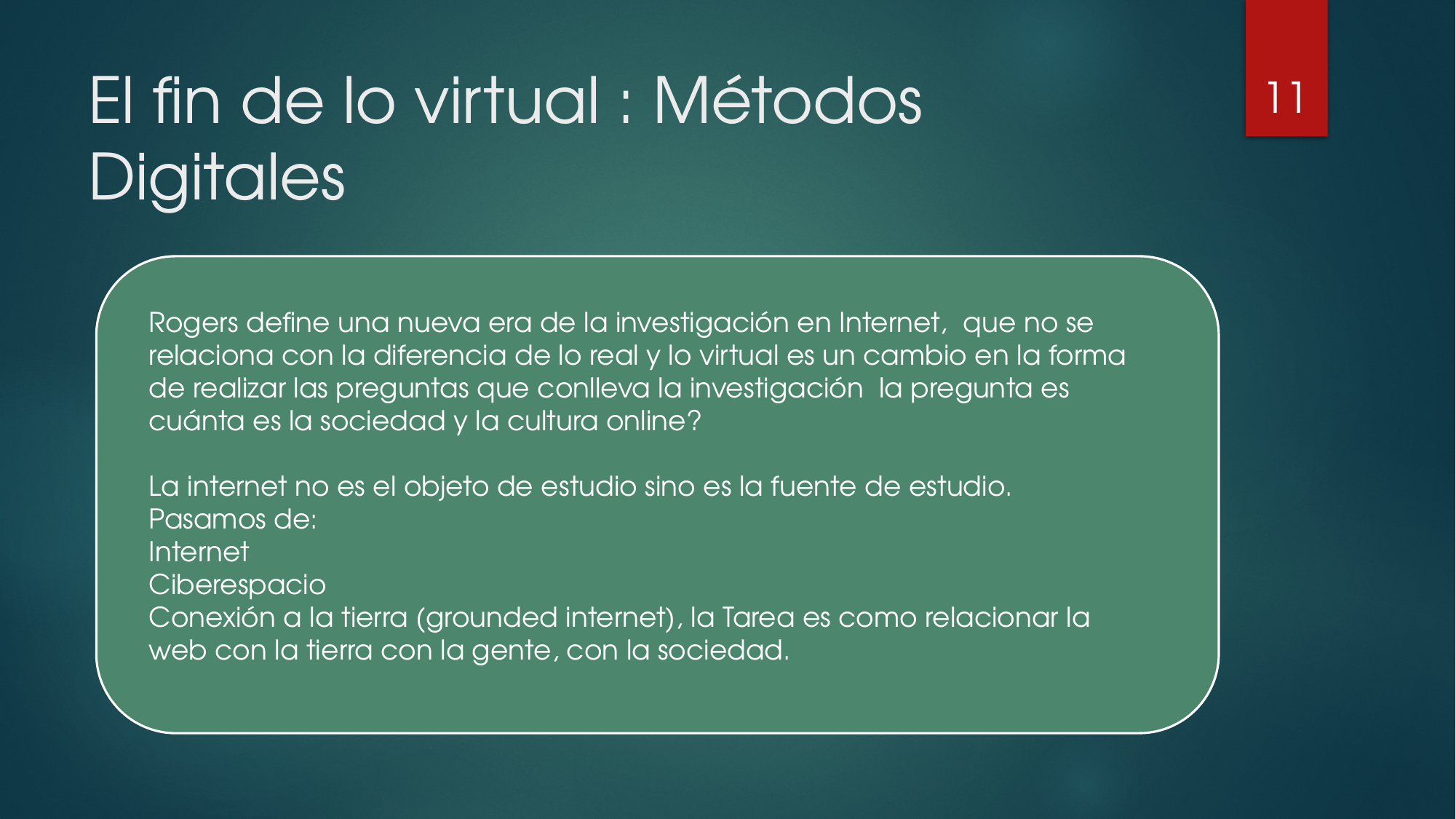

11
# El fin de lo virtual : Métodos Digitales

Rogers define una nueva era de la investigación en Internet,  que no se relaciona con la diferencia de lo real y lo virtual es un cambio en la forma de realizar las preguntas que conlleva la investigación  la pregunta es cuánta es la sociedad y la cultura online?

La internet no es el objeto de estudio sino es la fuente de estudio.
Pasamos de:
Internet
Ciberespacio
Conexión a la tierra (grounded internet), la Tarea es como relacionar la web con la tierra con la gente, con la sociedad.